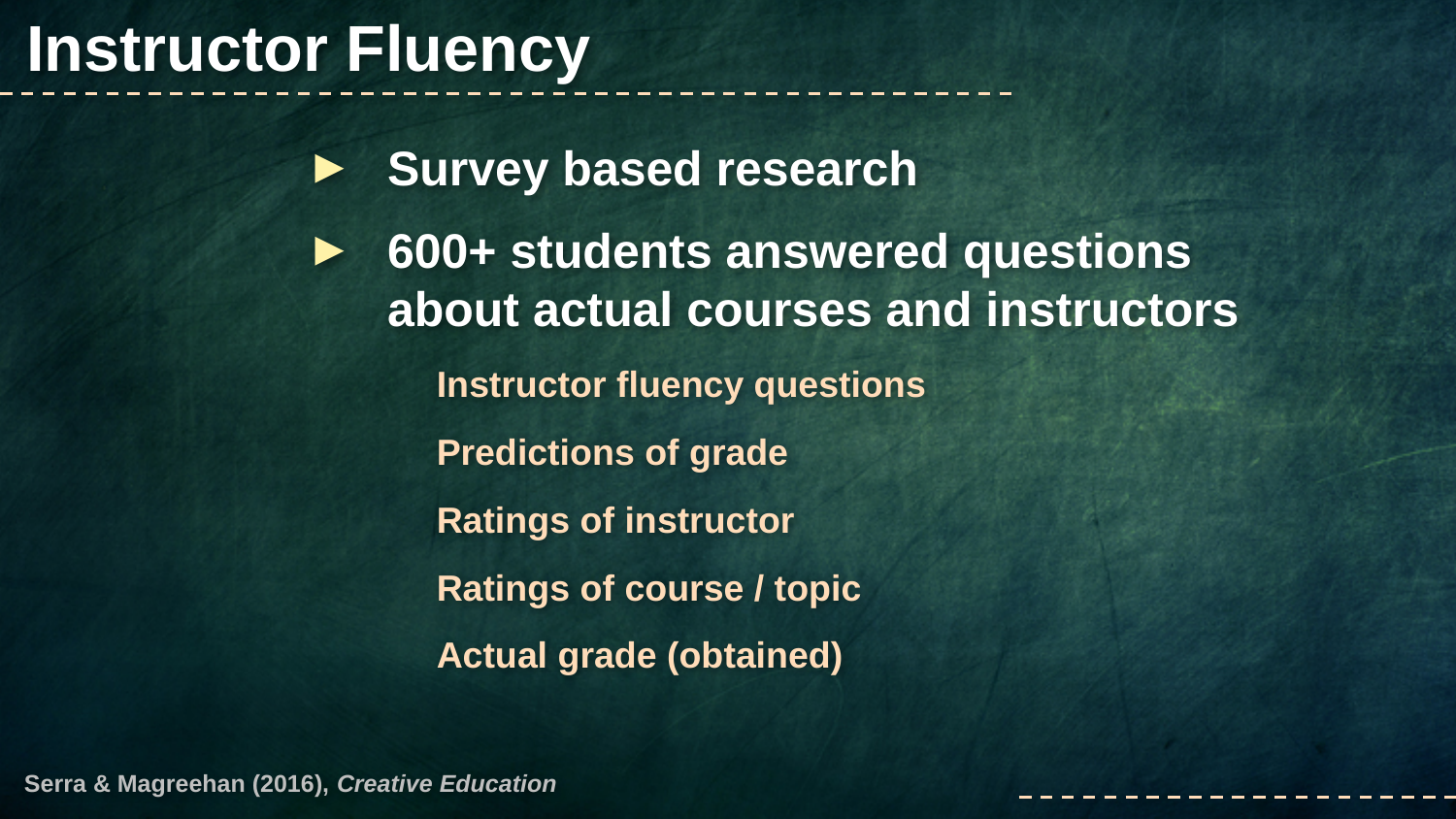

Instructor Fluency
Survey based research
600+ students answered questions about actual courses and instructors
Instructor fluency questions
Predictions of grade
Ratings of instructor
Ratings of course / topic
Actual grade (obtained)
Serra & Magreehan (2016), Creative Education